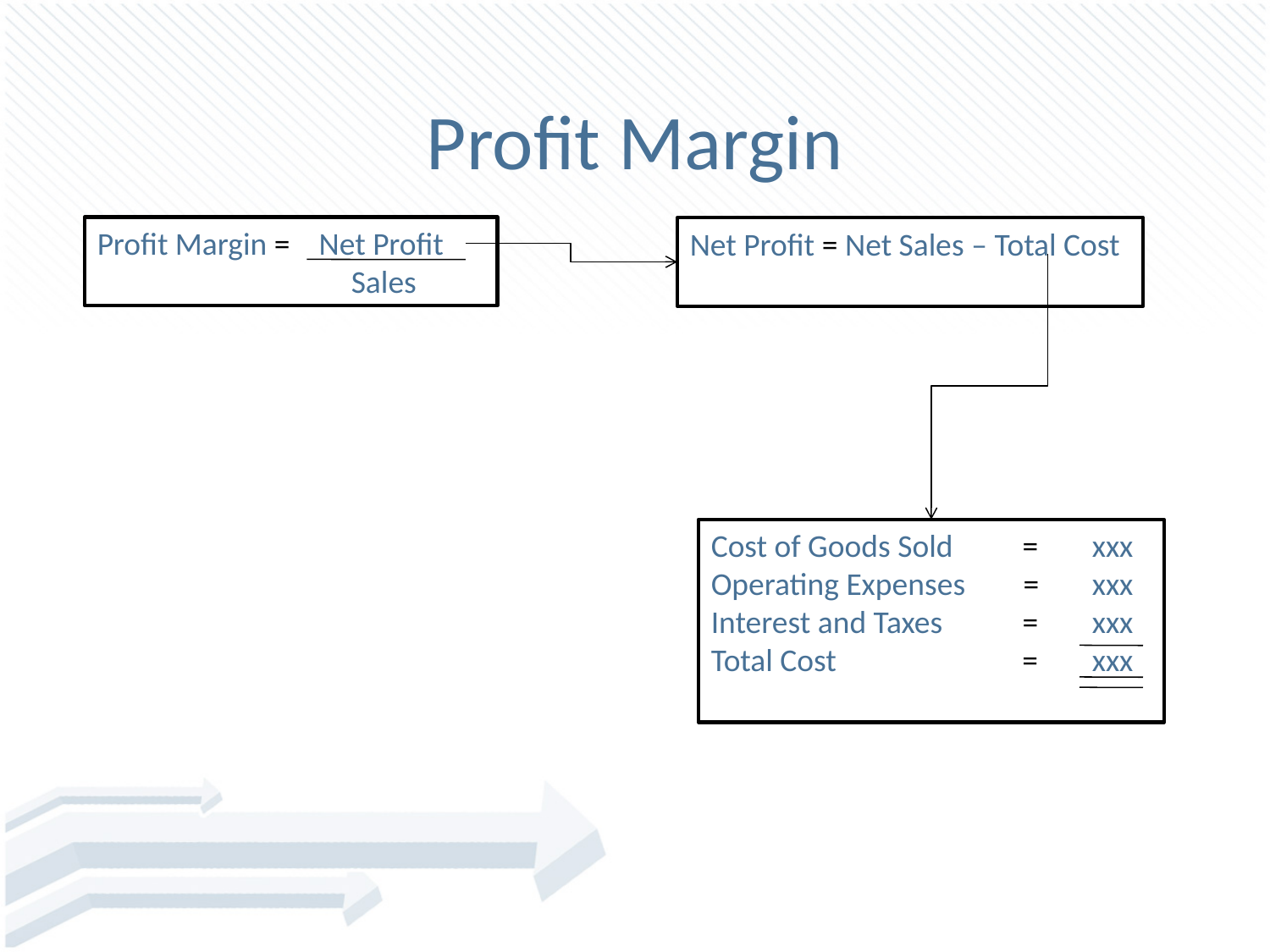

# Profit Margin
Profit Margin =    Net Profit
		Sales
Net Profit = Net Sales – Total Cost

Cost of Goods Sold	        = 	xxx
Operating Expenses        = 	xxx
Interest and Taxes	        = 	xxx
Total Cost 	        = 	xxx